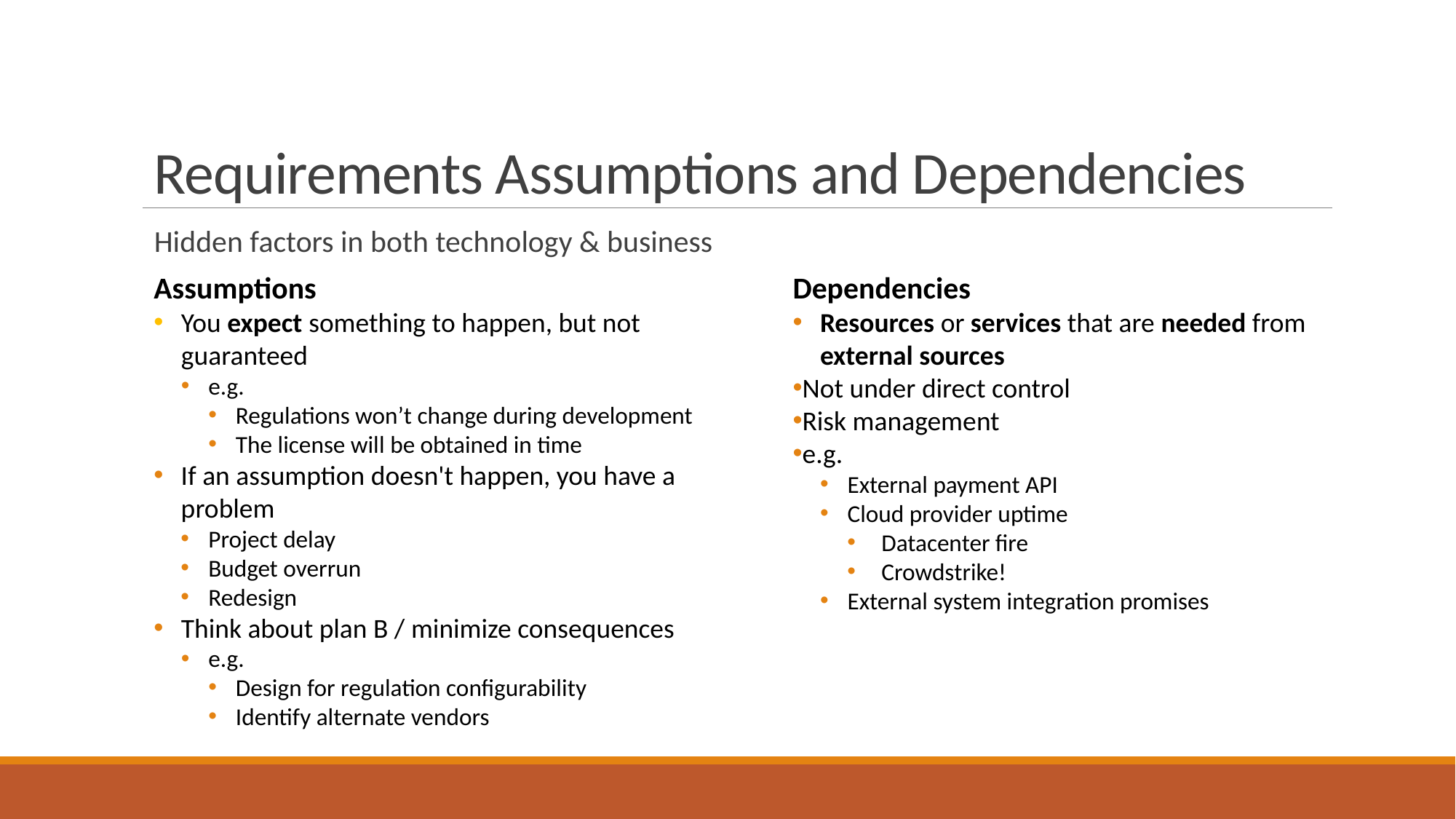

# Requirements Assumptions and Dependencies
Hidden factors in both technology & business
Assumptions
You expect something to happen, but not guaranteed
e.g.
Regulations won’t change during development
The license will be obtained in time
If an assumption doesn't happen, you have a problem
Project delay
Budget overrun
Redesign
Think about plan B / minimize consequences
e.g.
Design for regulation configurability
Identify alternate vendors
Dependencies
Resources or services that are needed from external sources
Not under direct control
Risk management
e.g.
External payment API
Cloud provider uptime
Datacenter fire
Crowdstrike!
External system integration promises